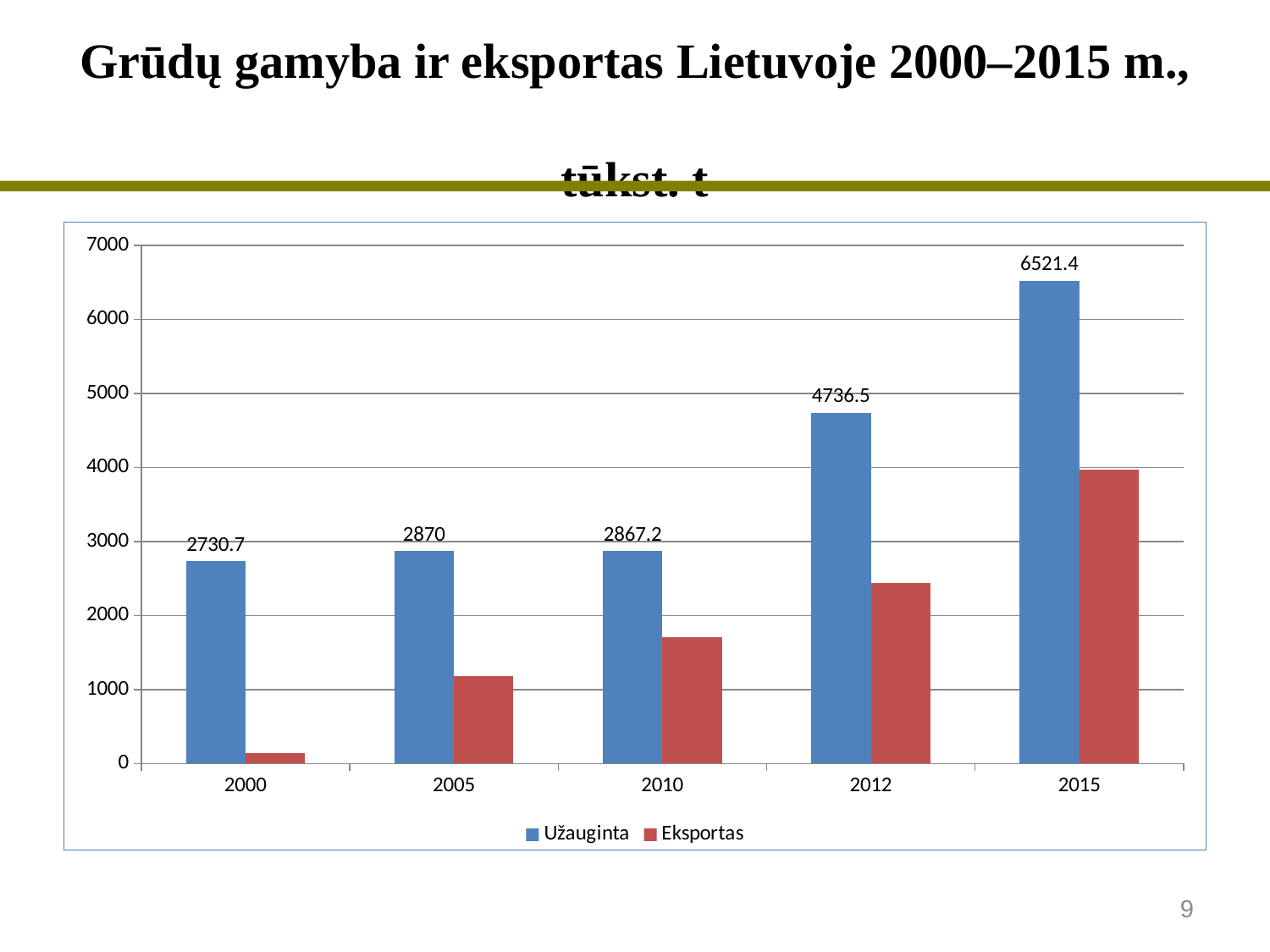

# Grūdų gamyba ir eksportas Lietuvoje 2000–2015 m., tūkst. t

### Chart

| Category | Užauginta | Eksportas |
|---|---|---|
| 2000 | 2730.7 | 138.2 |
| 2005 | 2870.0 | 1181.3 |
| 2010 | 2867.2 | 1708.6 |
| 2012 | 4736.5 | 2438.3 |
| 2015 | 6521.4 | 3972.2 |
9